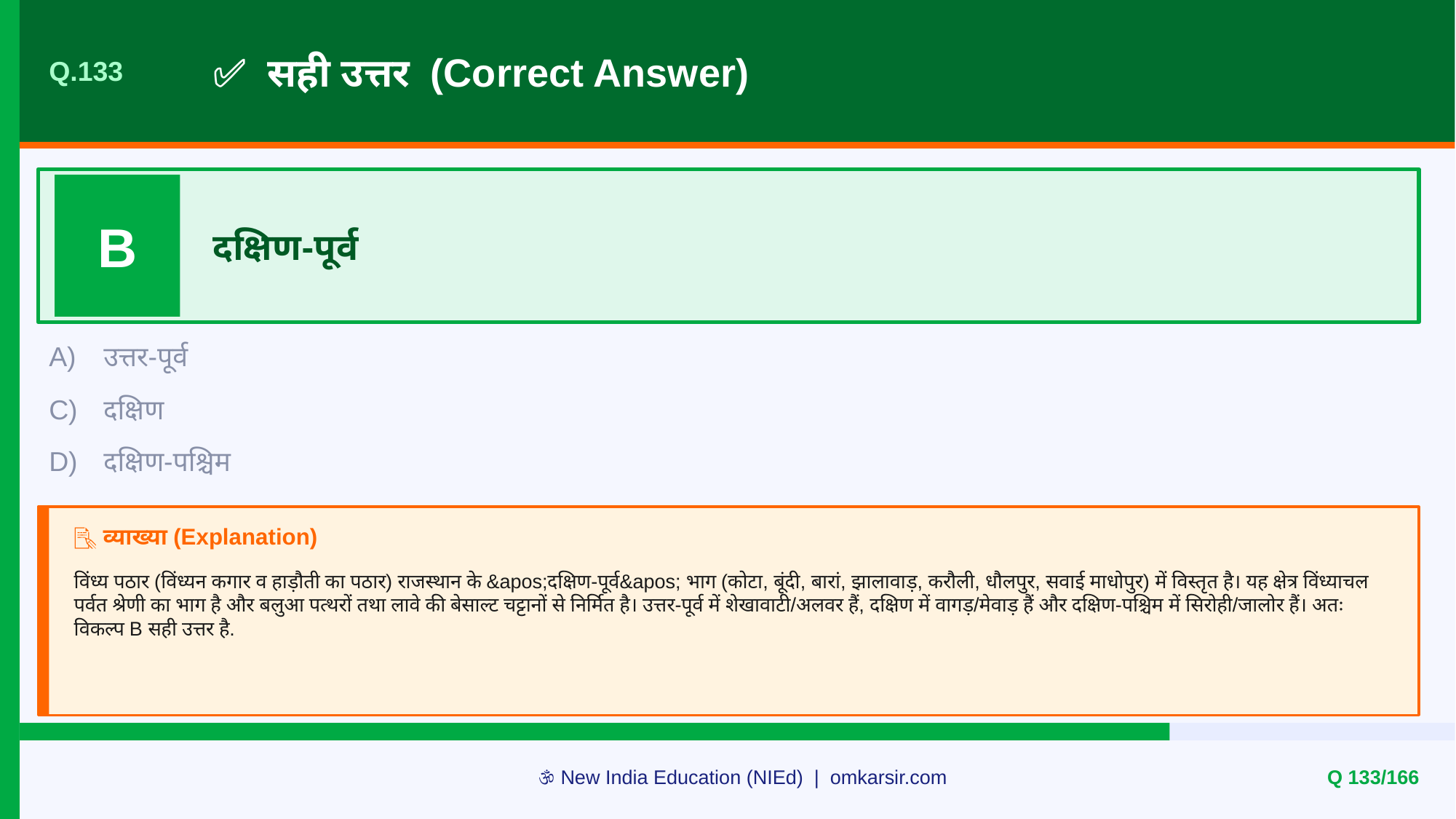

✅  सही उत्तर  (Correct Answer)
Q.133

B
दक्षिण-पूर्व
A)
उत्तर-पूर्व
C)
दक्षिण
D)
दक्षिण-पश्चिम

📝 व्याख्या (Explanation)
विंध्य पठार (विंध्यन कगार व हाड़ौती का पठार) राजस्थान के &apos;दक्षिण-पूर्व&apos; भाग (कोटा, बूंदी, बारां, झालावाड़, करौली, धौलपुर, सवाई माधोपुर) में विस्तृत है। यह क्षेत्र विंध्याचल पर्वत श्रेणी का भाग है और बलुआ पत्थरों तथा लावे की बेसाल्ट चट्टानों से निर्मित है। उत्तर-पूर्व में शेखावाटी/अलवर हैं, दक्षिण में वागड़/मेवाड़ हैं और दक्षिण-पश्चिम में सिरोही/जालोर हैं। अतः विकल्प B सही उत्तर है.

🕉️ New India Education (NIEd)  |  omkarsir.com
Q 133/166